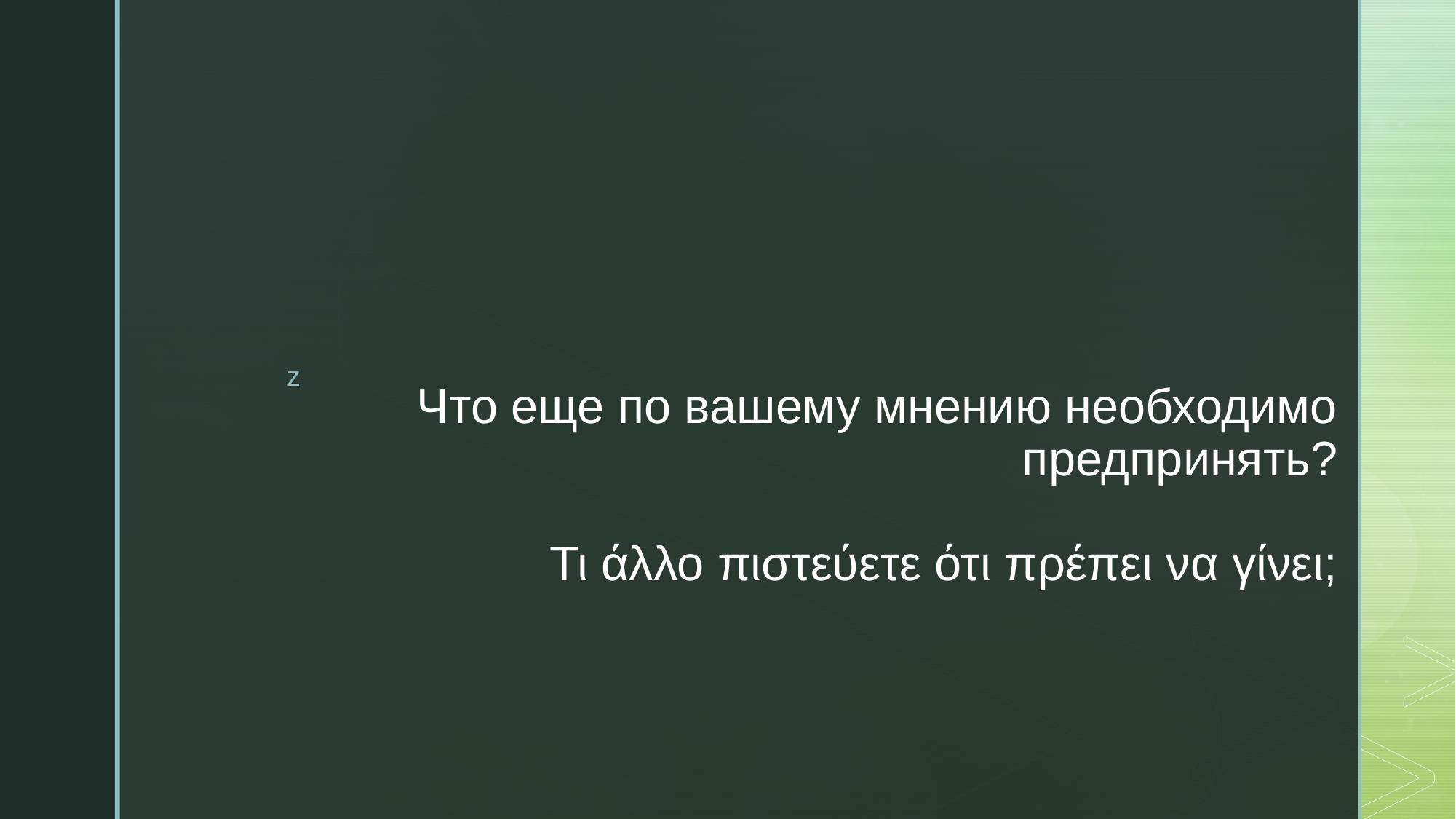

# Что еще по вашему мнению необходимо предпринять? Τι άλλο πιστεύετε ότι πρέπει να γίνει;